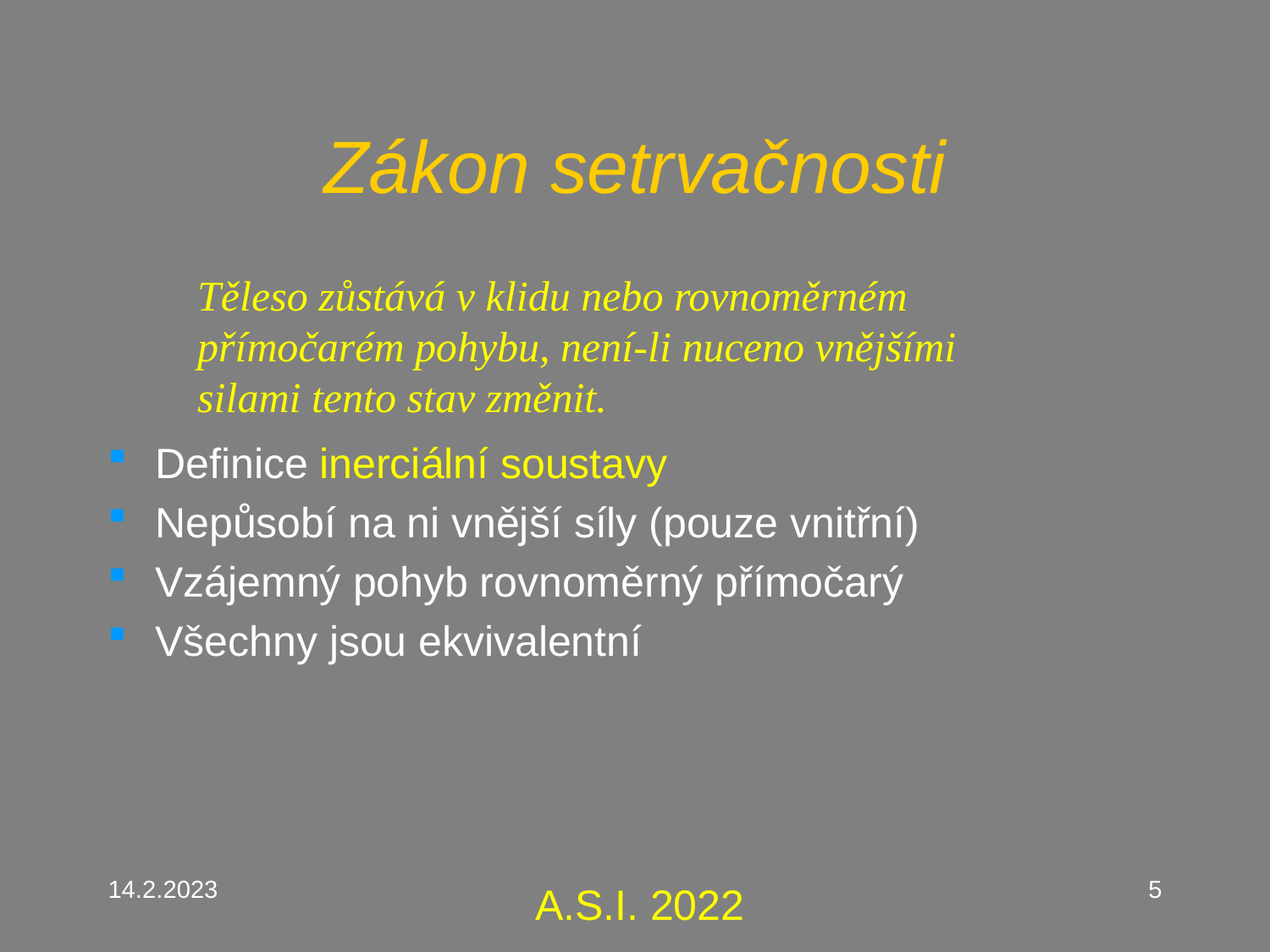

# Zákon setrvačnosti
Těleso zůstává v klidu nebo rovnoměrném přímočarém pohybu, není-li nuceno vnějšími silami tento stav změnit.

Definice inerciální soustavy
Nepůsobí na ni vnější síly (pouze vnitřní)
Vzájemný pohyb rovnoměrný přímočarý
Všechny jsou ekvivalentní
14.2.2023
5